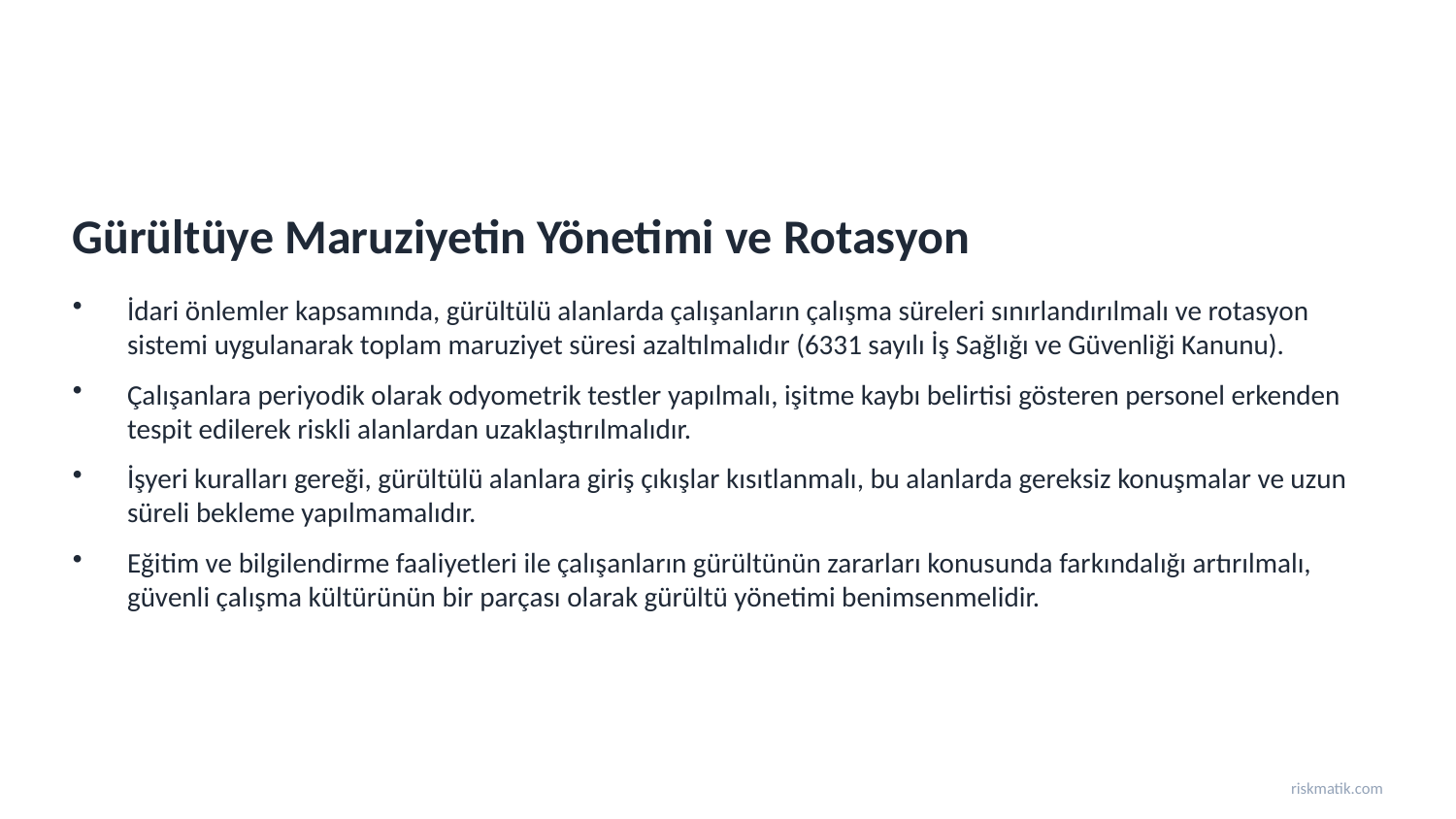

Gürültüye Maruziyetin Yönetimi ve Rotasyon
İdari önlemler kapsamında, gürültülü alanlarda çalışanların çalışma süreleri sınırlandırılmalı ve rotasyon sistemi uygulanarak toplam maruziyet süresi azaltılmalıdır (6331 sayılı İş Sağlığı ve Güvenliği Kanunu).
Çalışanlara periyodik olarak odyometrik testler yapılmalı, işitme kaybı belirtisi gösteren personel erkenden tespit edilerek riskli alanlardan uzaklaştırılmalıdır.
İşyeri kuralları gereği, gürültülü alanlara giriş çıkışlar kısıtlanmalı, bu alanlarda gereksiz konuşmalar ve uzun süreli bekleme yapılmamalıdır.
Eğitim ve bilgilendirme faaliyetleri ile çalışanların gürültünün zararları konusunda farkındalığı artırılmalı, güvenli çalışma kültürünün bir parçası olarak gürültü yönetimi benimsenmelidir.
riskmatik.com